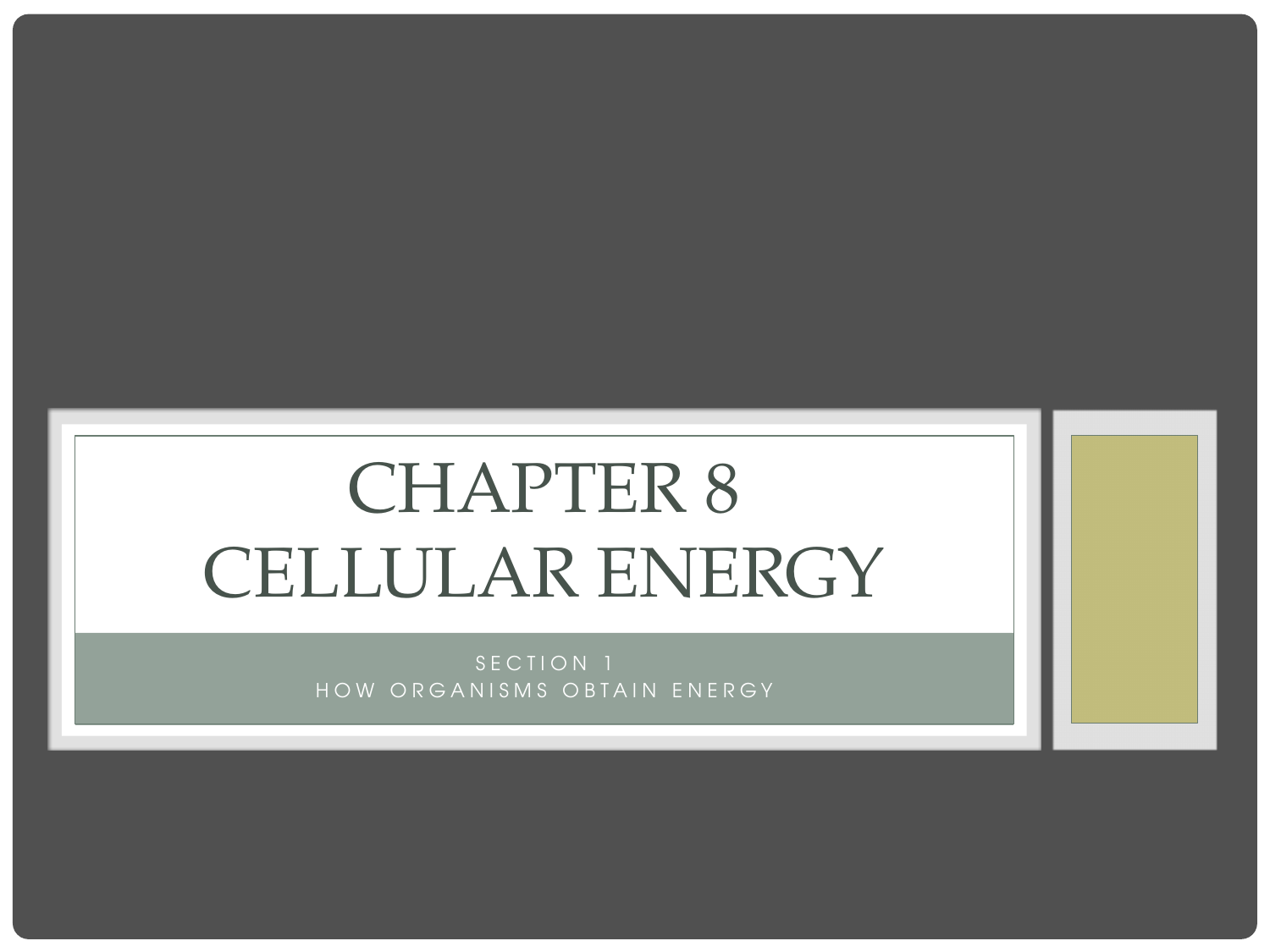

# Chapter 8 Cellular Energy
Section 1
How Organisms Obtain Energy